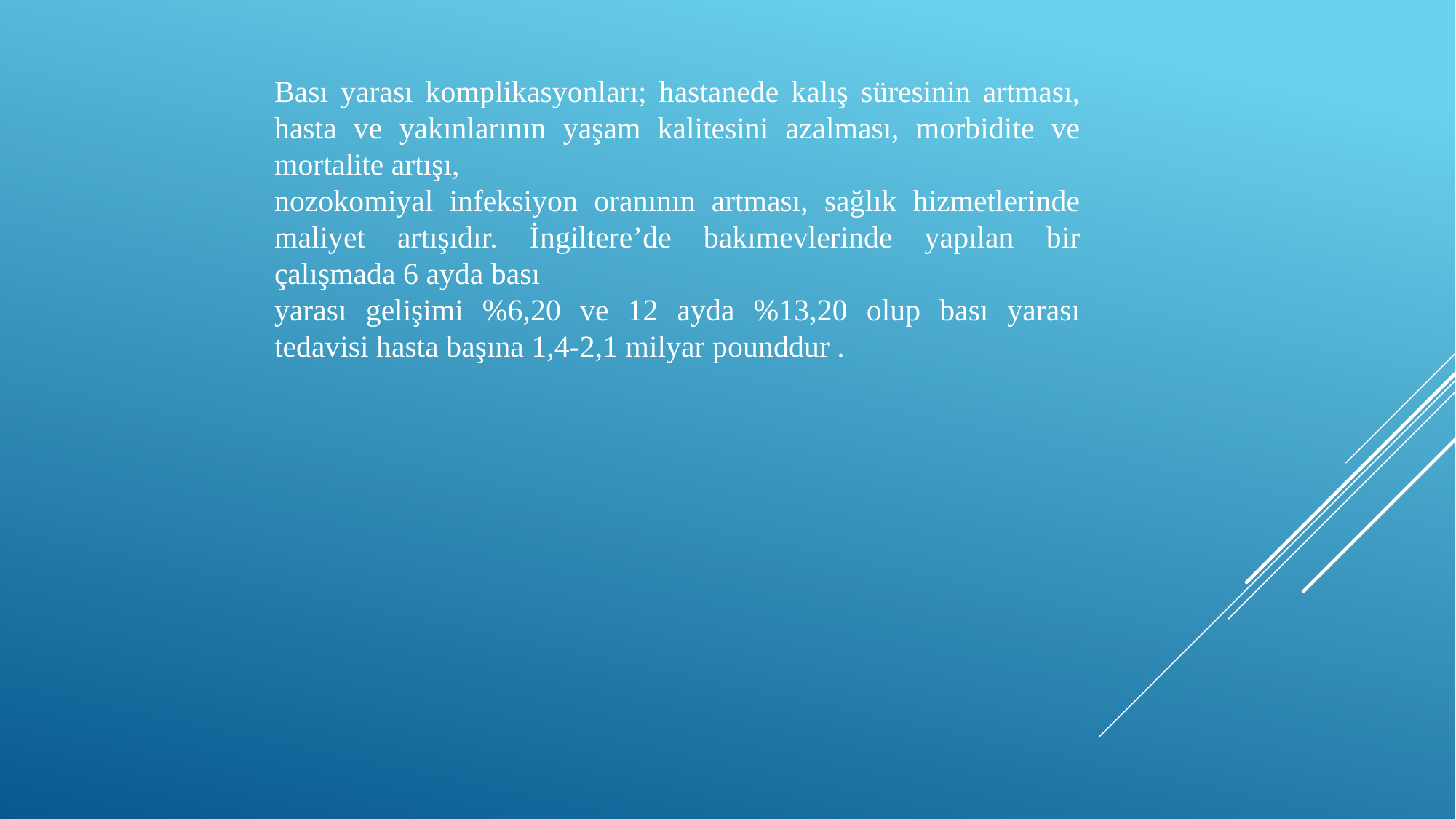

Bası yarası komplikasyonları; hastanede kalış süresinin artması, hasta ve yakınlarının yaşam kalitesini azalması, morbidite ve mortalite artışı,
nozokomiyal infeksiyon oranının artması, sağlık hizmetlerinde maliyet artışıdır. İngiltere’de bakımevlerinde yapılan bir çalışmada 6 ayda bası
yarası gelişimi %6,20 ve 12 ayda %13,20 olup bası yarası tedavisi hasta başına 1,4-2,1 milyar pounddur .